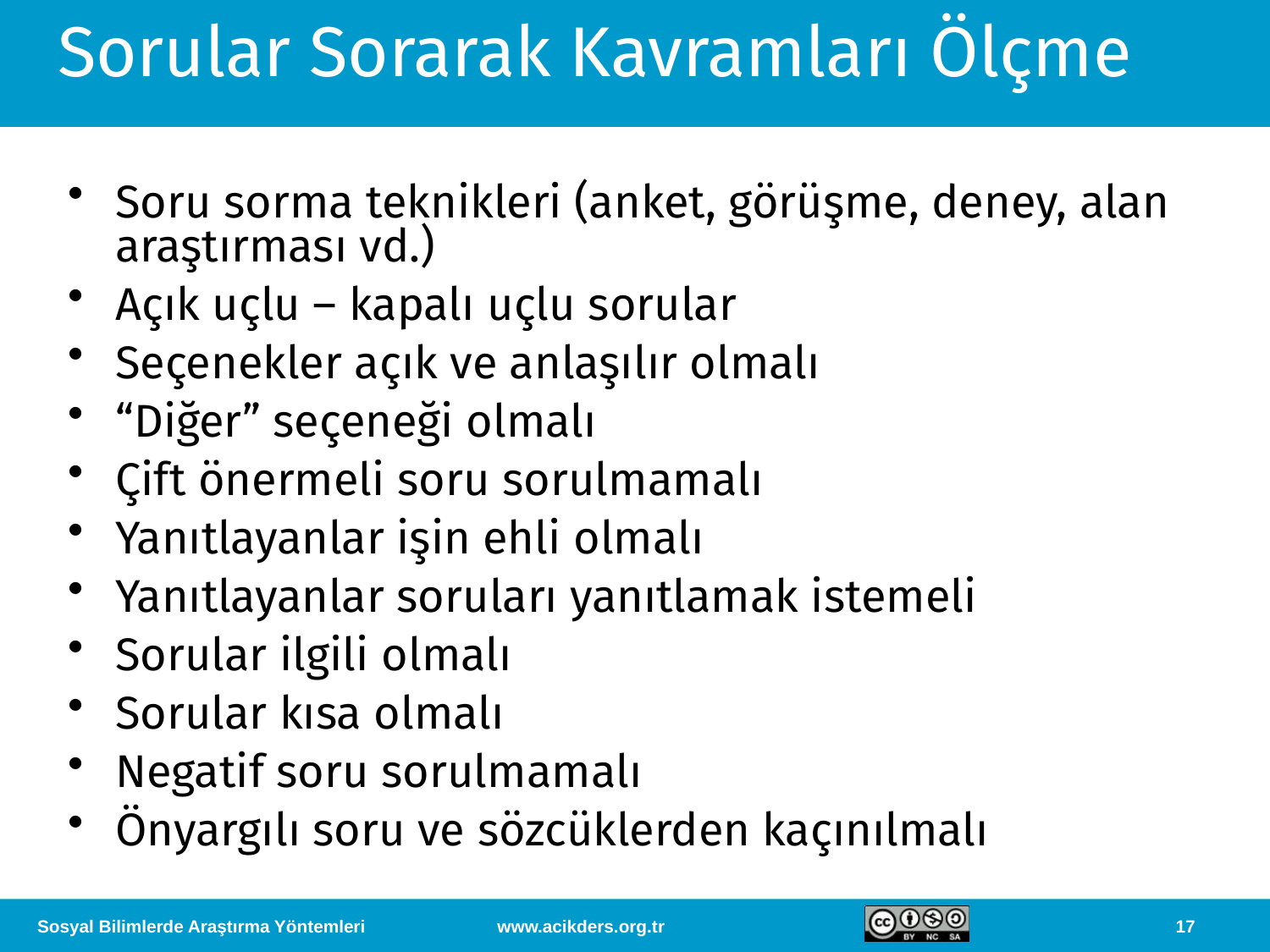

# Sorular Sorarak Kavramları Ölçme
Soru sorma teknikleri (anket, görüşme, deney, alan araştırması vd.)
Açık uçlu – kapalı uçlu sorular
Seçenekler açık ve anlaşılır olmalı
“Diğer” seçeneği olmalı
Çift önermeli soru sorulmamalı
Yanıtlayanlar işin ehli olmalı
Yanıtlayanlar soruları yanıtlamak istemeli
Sorular ilgili olmalı
Sorular kısa olmalı
Negatif soru sorulmamalı
Önyargılı soru ve sözcüklerden kaçınılmalı